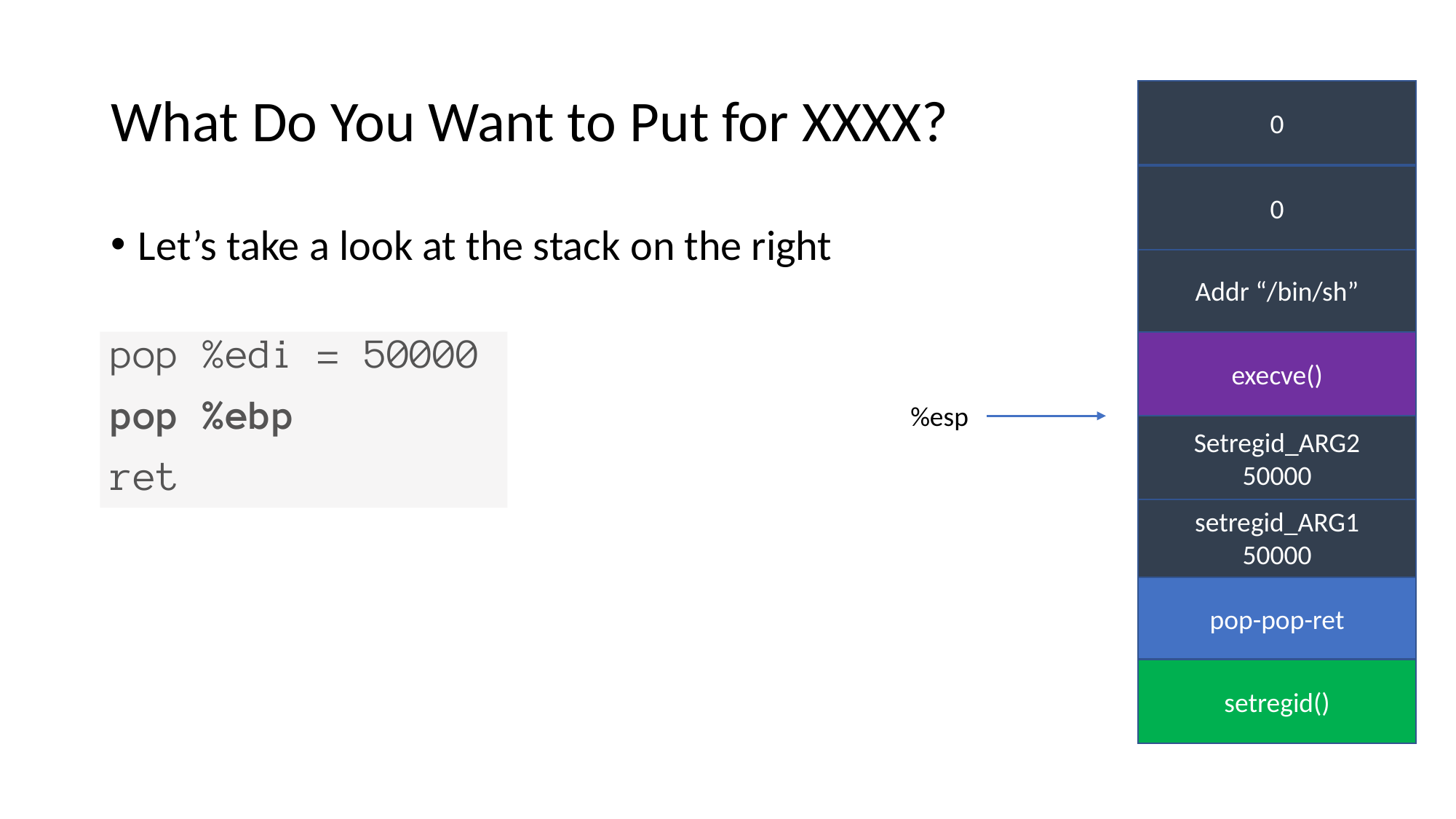

# What Do You Want to Put for XXXX?
0
0
Let’s take a look at the stack on the right

pop %edi = 50000
pop %ebp
ret
Addr “/bin/sh”

execve()
%esp
Setregid_ARG2
50000
setregid_ARG1
50000
pop-pop-ret
setregid()